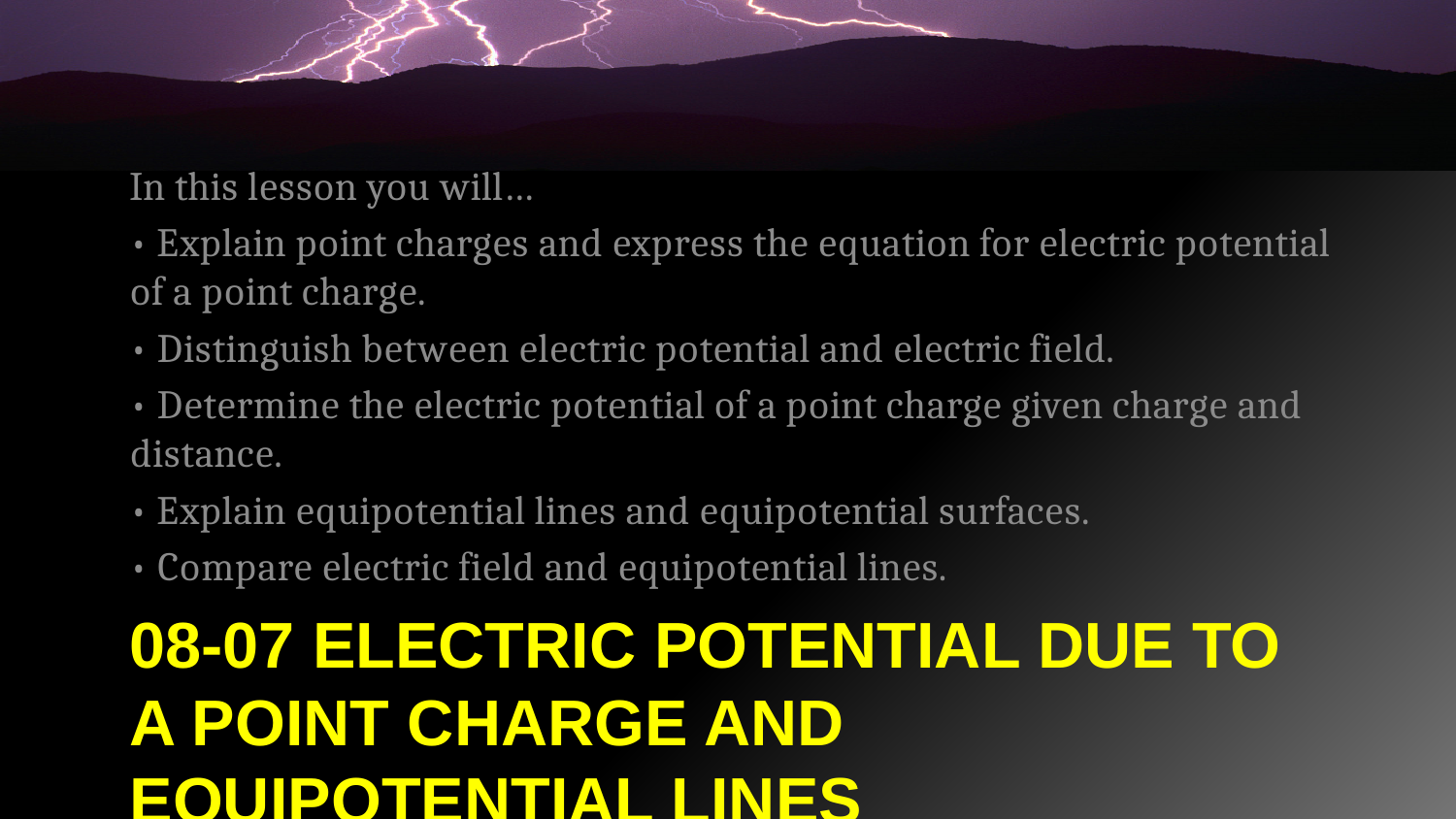

In this lesson you will…
• Explain point charges and express the equation for electric potential of a point charge.
• Distinguish between electric potential and electric field.
• Determine the electric potential of a point charge given charge and distance.
• Explain equipotential lines and equipotential surfaces.
• Compare electric field and equipotential lines.
# 08-07 Electric Potential Due to a Point Charge and Equipotential Lines